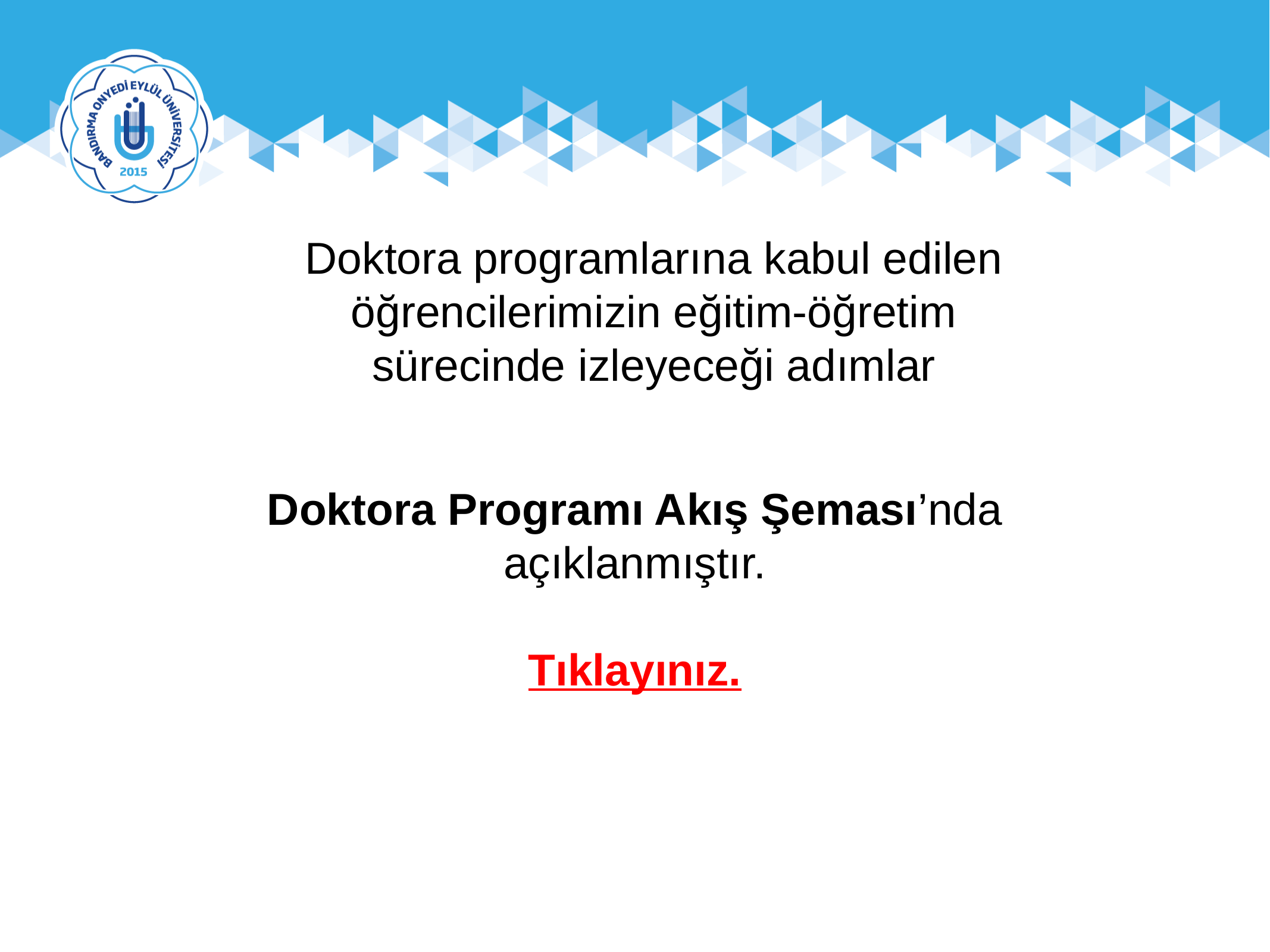

Doktora programlarına kabul edilen öğrencilerimizin eğitim-öğretim sürecinde izleyeceği adımlar
Doktora Programı Akış Şeması’nda açıklanmıştır.

Tıklayınız.